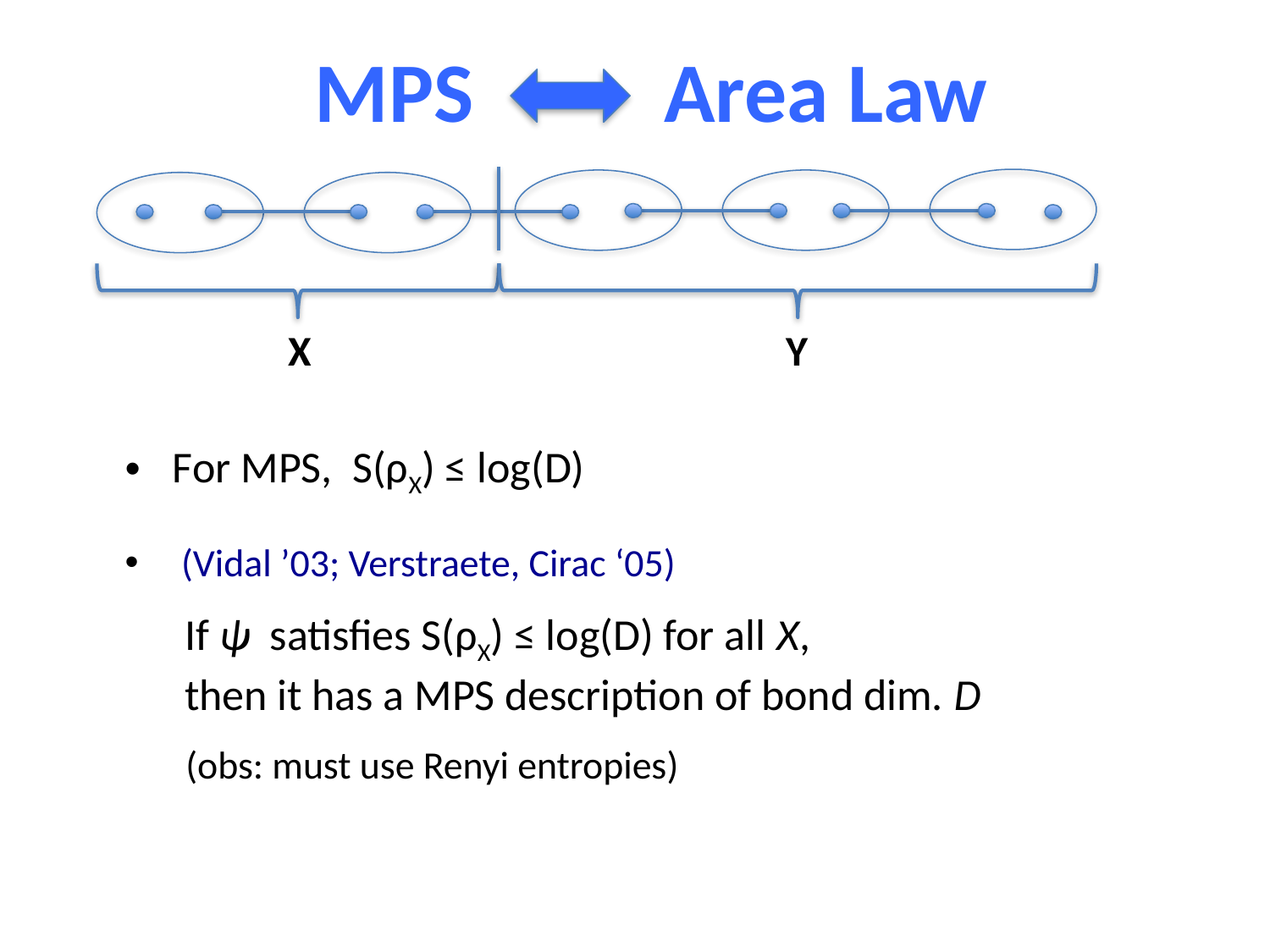

MPS          Area Law

X
Y
For MPS,  S(ρX) ≤ log(D)
 (Vidal ’03; Verstraete, Cirac ‘05)

      If ψ  satisfies S(ρX) ≤ log(D) for all X,
      then it has a MPS description of bond dim. D

       (obs: must use Renyi entropies)